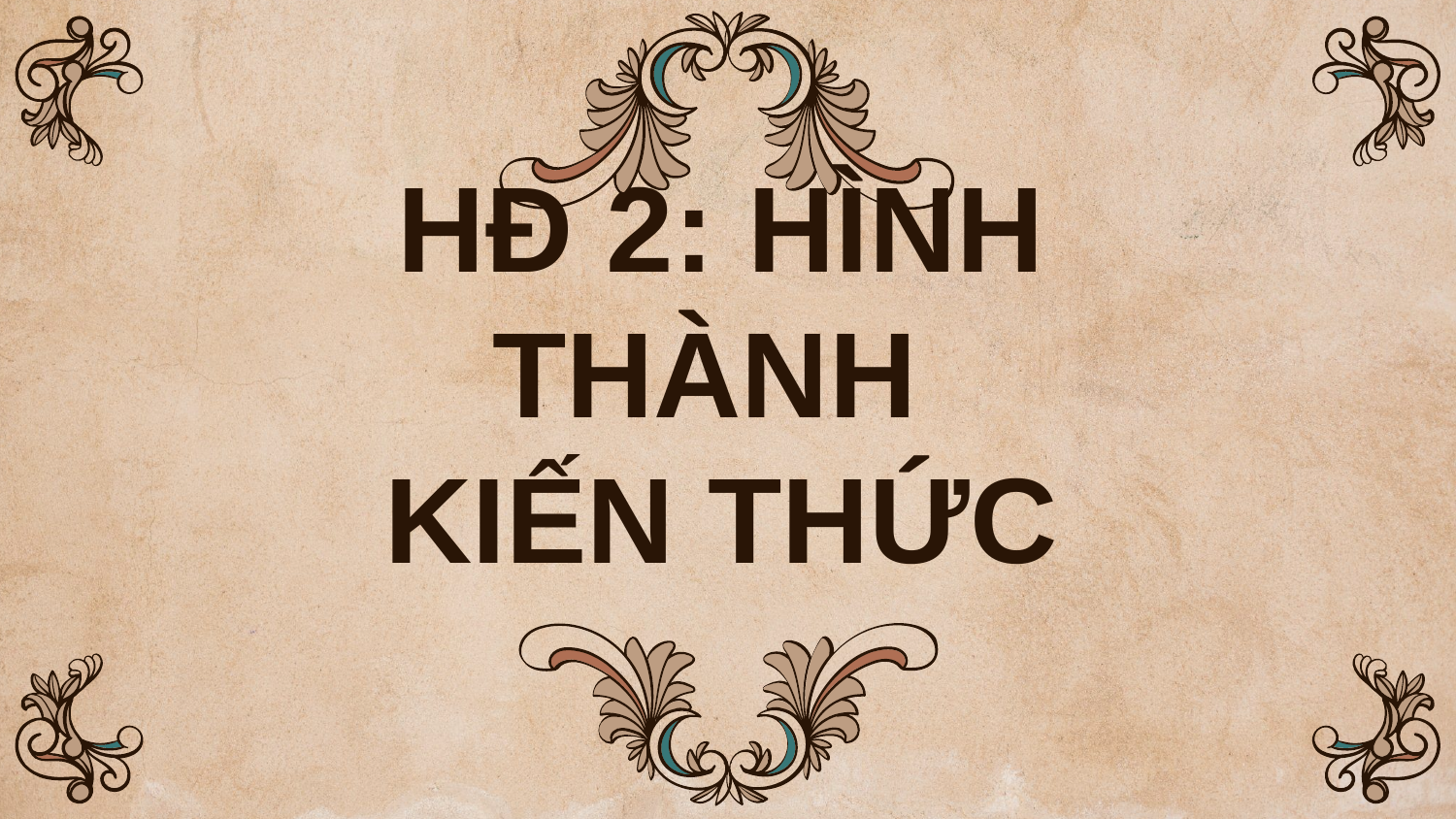

# HĐ 2: HÌNH THÀNH KIẾN THỨC